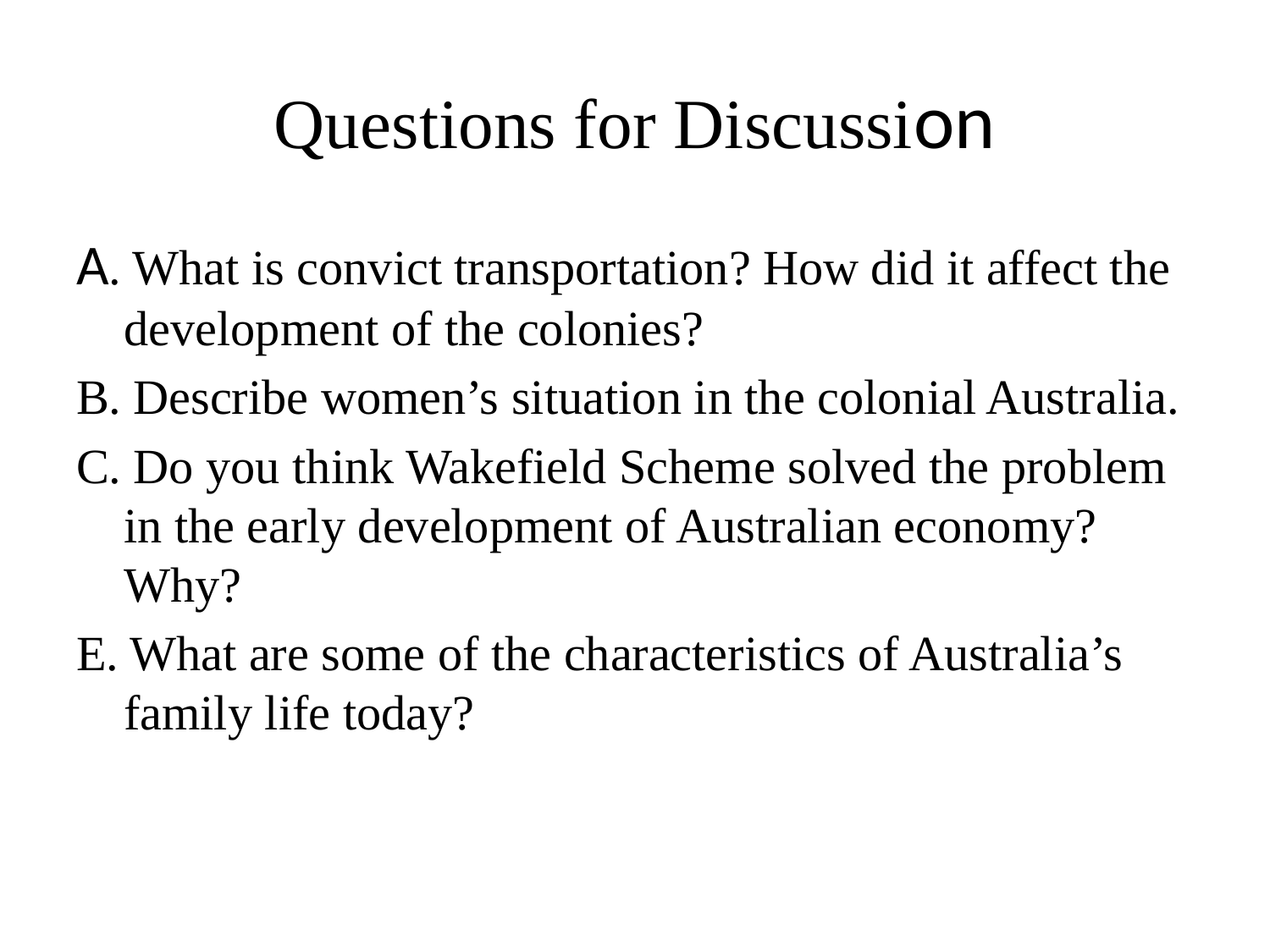

# Questions for Discussion
A. What is convict transportation? How did it affect the development of the colonies?
B. Describe women’s situation in the colonial Australia.
C. Do you think Wakefield Scheme solved the problem in the early development of Australian economy? Why?
E. What are some of the characteristics of Australia’s family life today?